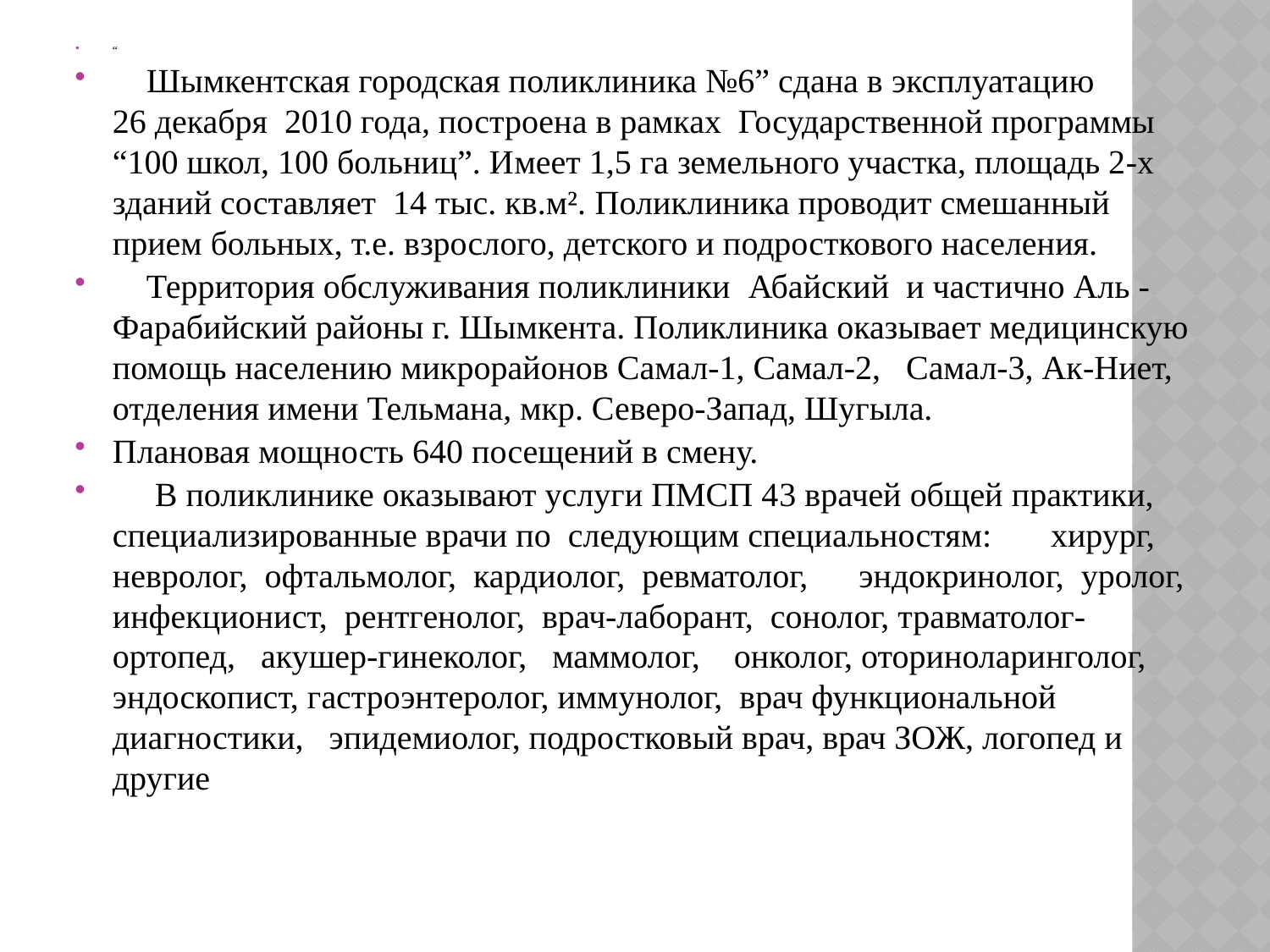

“
    Шымкентская городская поликлиника №6” сдана в эксплуатацию        26 декабря  2010 года, построена в рамках  Государственной программы “100 школ, 100 больниц”. Имеет 1,5 га земельного участка, площадь 2-х зданий составляет  14 тыс. кв.м². Поликлиника проводит смешанный прием больных, т.е. взрослого, детского и подросткового населения.
    Территория обслуживания поликлиники  Абайский  и частично Аль - Фарабийский районы г. Шымкента. Поликлиника оказывает медицинскую помощь населению микрорайонов Самал-1, Самал-2,   Самал-3, Ак-Ниет,   отделения имени Тельмана, мкр. Северо-Запад, Шугыла.
Плановая мощность 640 посещений в смену.
     В поликлинике оказывают услуги ПМСП 43 врачей общей практики, специализированные врачи по  следующим специальностям:       хирург,  невролог,  офтальмолог,  кардиолог,  ревматолог,      эндокринолог,  уролог,  инфекционист,  рентгенолог,  врач-лаборант,  сонолог, травматолог-ортопед,   акушер-гинеколог,   маммолог,    онколог, оториноларинголог,   эндоскопист, гастроэнтеролог, иммунолог,  врач функциональной диагностики,   эпидемиолог, подростковый врач, врач ЗОЖ, логопед и другие